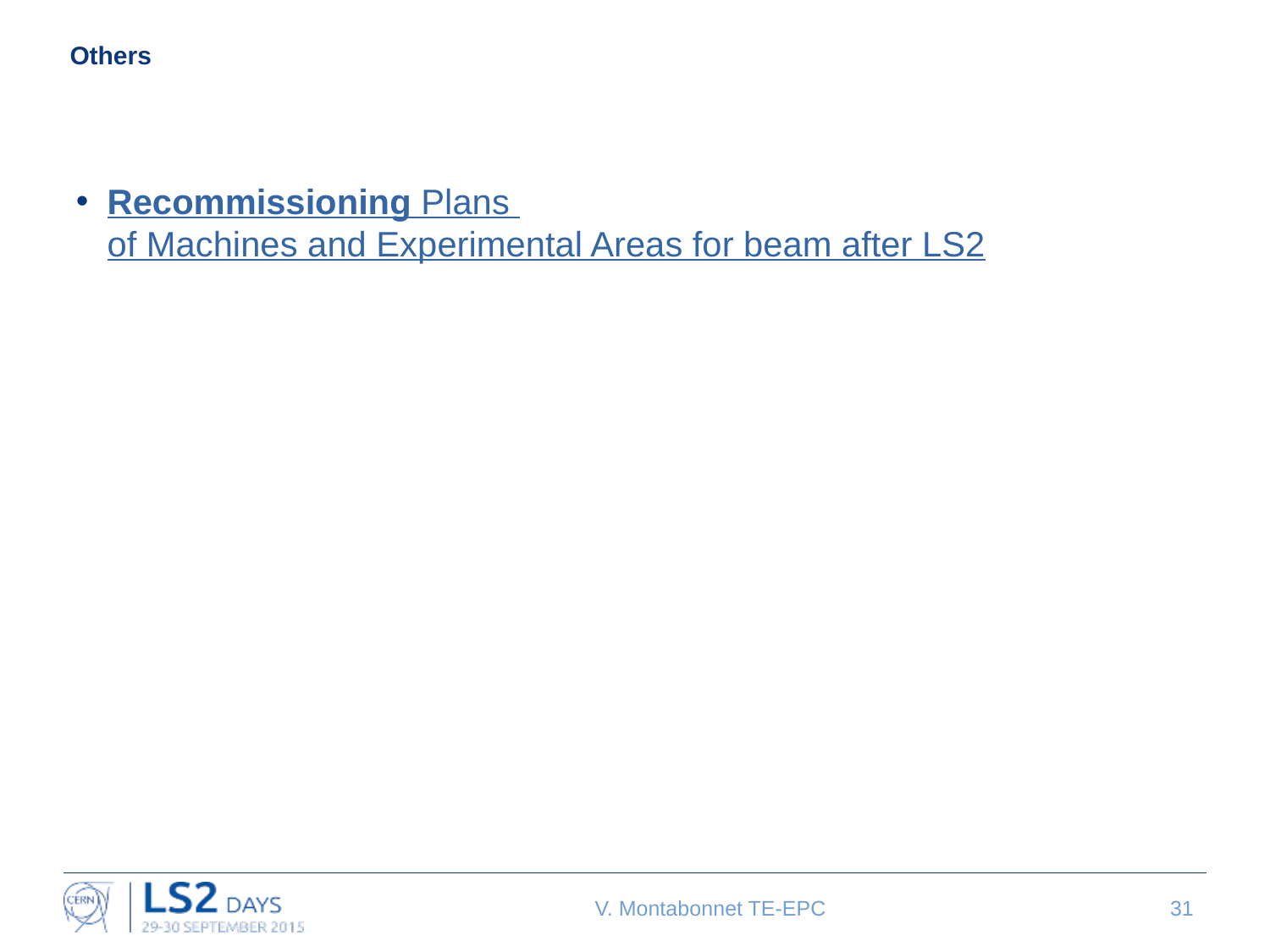

# Others
Recommissioning Plans of Machines and Experimental Areas for beam after LS2
V. Montabonnet TE-EPC
31